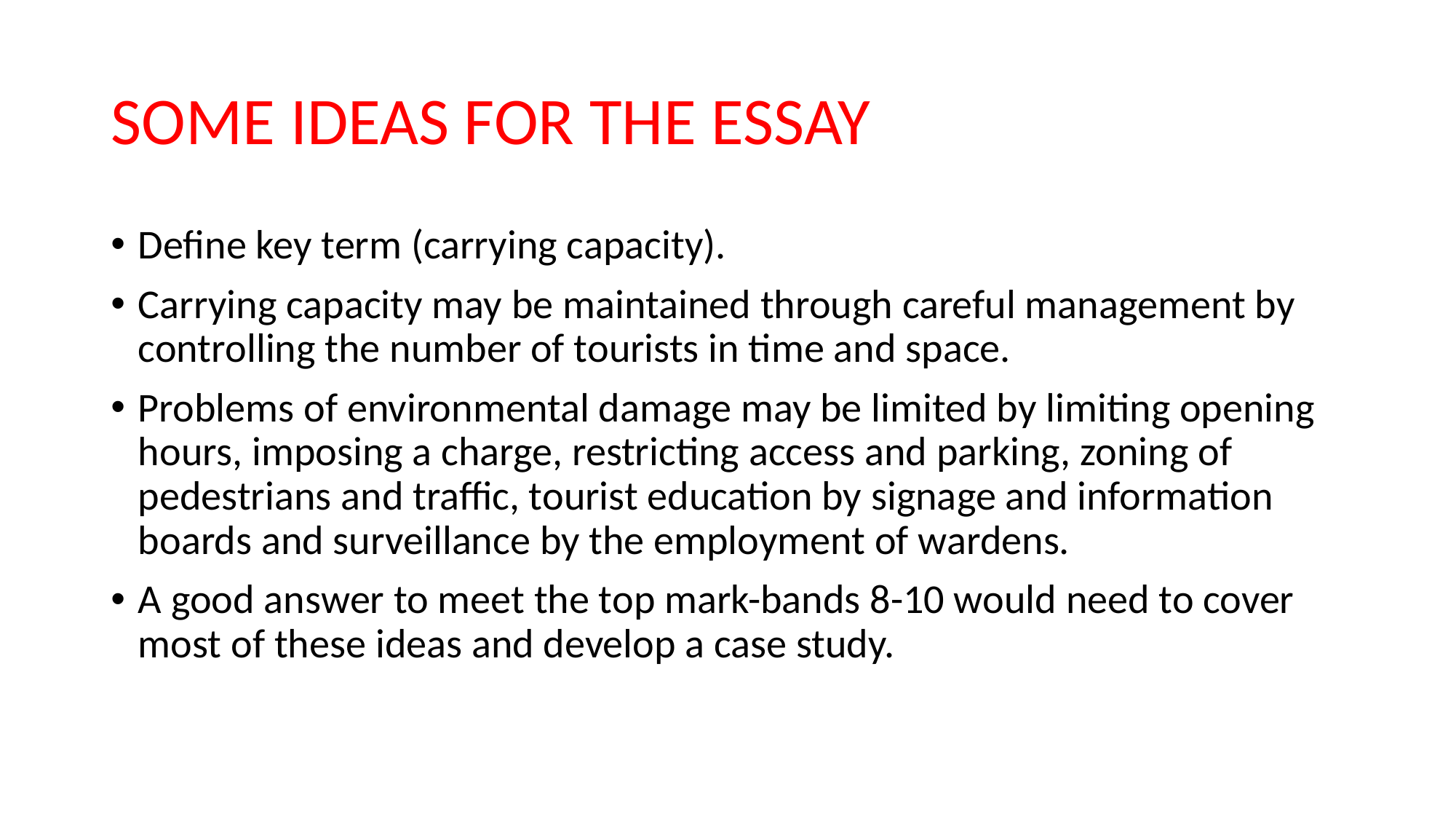

# SOME IDEAS FOR THE ESSAY
Define key term (carrying capacity).
Carrying capacity may be maintained through careful management by controlling the number of tourists in time and space.
Problems of environmental damage may be limited by limiting opening hours, imposing a charge, restricting access and parking, zoning of pedestrians and traffic, tourist education by signage and information boards and surveillance by the employment of wardens.
A good answer to meet the top mark-bands 8-10 would need to cover most of these ideas and develop a case study.